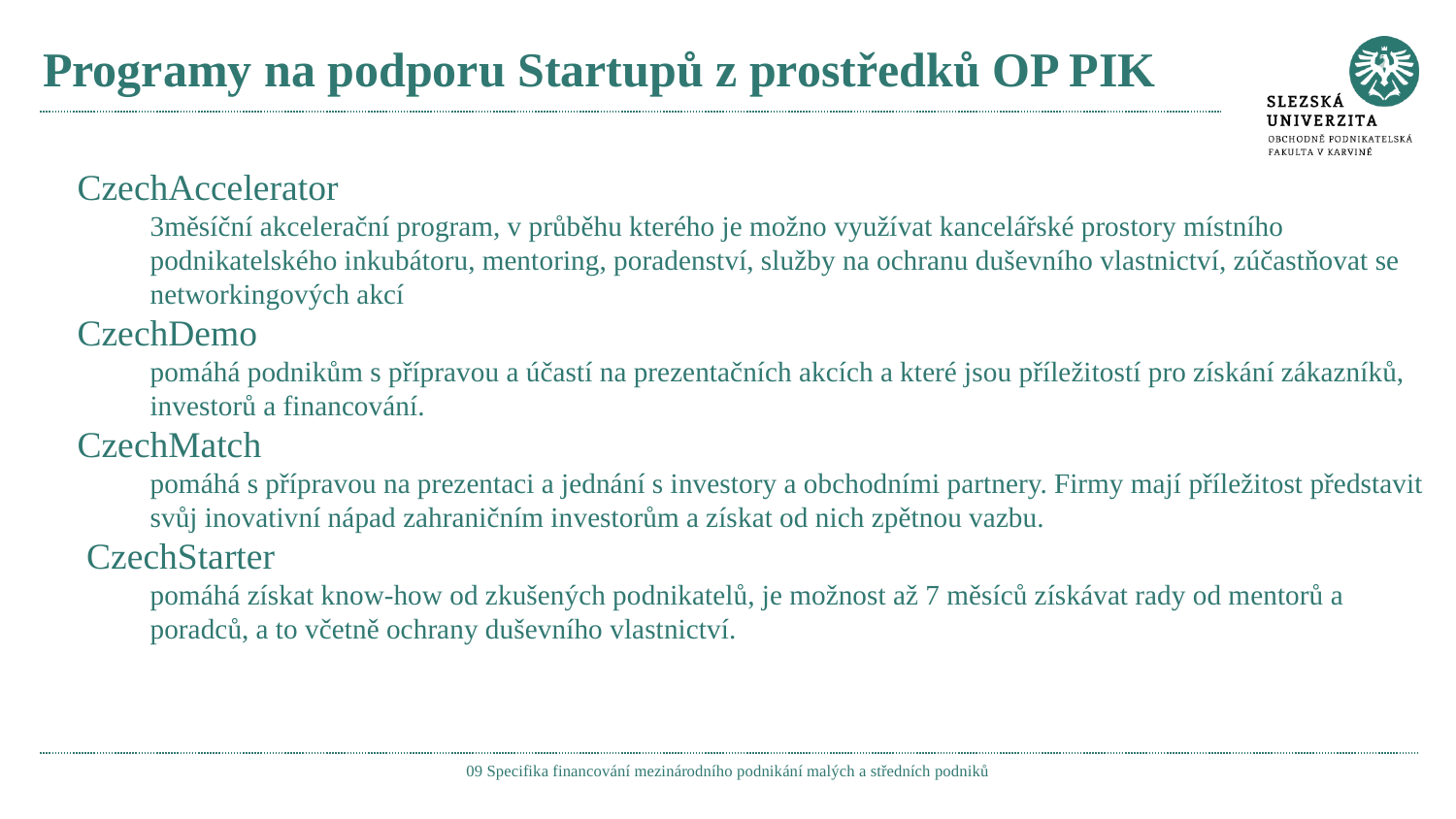

# Programy na podporu Startupů z prostředků OP PIK
CzechAccelerator
3měsíční akcelerační program, v průběhu kterého je možno využívat kancelářské prostory místního podnikatelského inkubátoru, mentoring, poradenství, služby na ochranu duševního vlastnictví, zúčastňovat se networkingových akcí
CzechDemo
pomáhá podnikům s přípravou a účastí na prezentačních akcích a které jsou příležitostí pro získání zákazníků, investorů a financování.
CzechMatch
pomáhá s přípravou na prezentaci a jednání s investory a obchodními partnery. Firmy mají příležitost představit svůj inovativní nápad zahraničním investorům a získat od nich zpětnou vazbu.
 CzechStarter
pomáhá získat know-how od zkušených podnikatelů, je možnost až 7 měsíců získávat rady od mentorů a poradců, a to včetně ochrany duševního vlastnictví.
09 Specifika financování mezinárodního podnikání malých a středních podniků